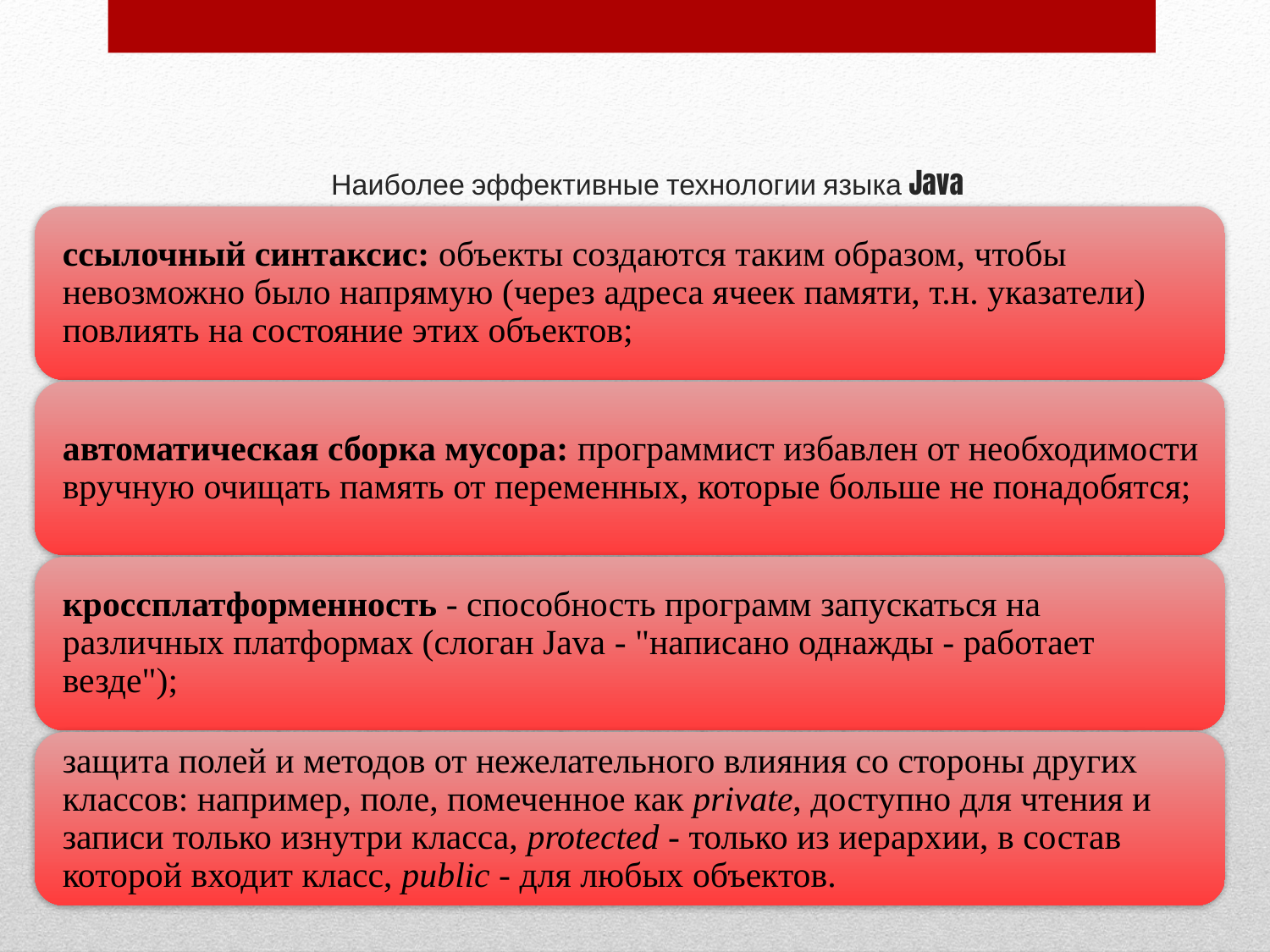

# Наиболее эффективные технологии языка Java
ссылочный синтаксис: объекты создаются таким образом, чтобы невозможно было напрямую (через адреса ячеек памяти, т.н. указатели) повлиять на состояние этих объектов;
автоматическая сборка мусора: программист избавлен от необходимости вручную очищать память от переменных, которые больше не понадобятся;
кроссплатформенность - способность программ запускаться на различных платформах (слоган Java - "написано однажды - работает везде");
защита полей и методов от нежелательного влияния со стороны других классов: например, поле, помеченное как private, доступно для чтения и записи только изнутри класса, protected - только из иерархии, в состав которой входит класс, public - для любых объектов.